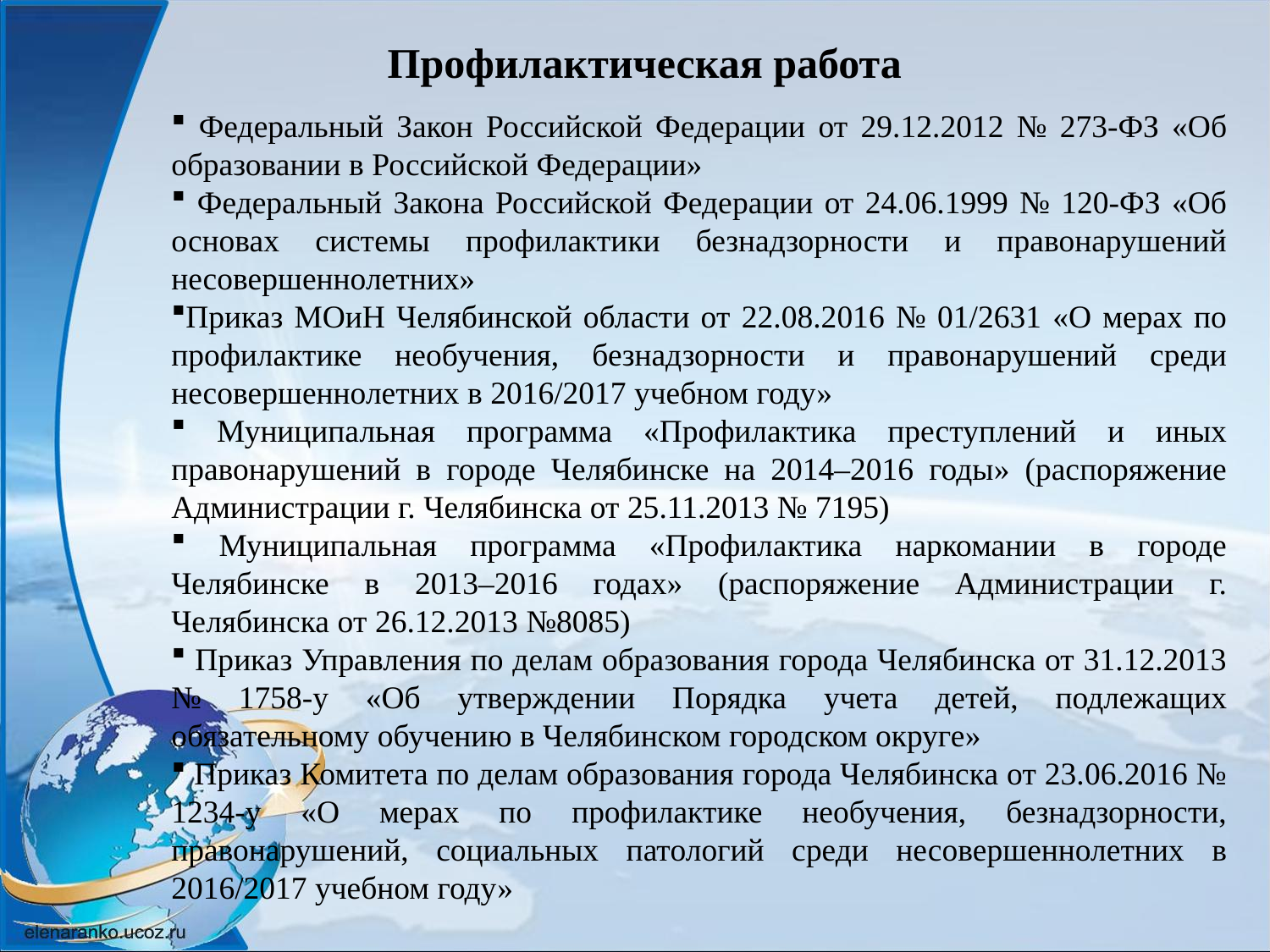

Профилактическая работа
 Федеральный Закон Российской Федерации от 29.12.2012 № 273-ФЗ «Об образовании в Российской Федерации»
 Федеральный Закона Российской Федерации от 24.06.1999 № 120-ФЗ «Об основах системы профилактики безнадзорности и правонарушений несовершеннолетних»
Приказ МОиН Челябинской области от 22.08.2016 № 01/2631 «О мерах по профилактике необучения, безнадзорности и правонарушений среди несовершеннолетних в 2016/2017 учебном году»
 Муниципальная программа «Профилактика преступлений и иных правонарушений в городе Челябинске на 2014–2016 годы» (распоряжение Администрации г. Челябинска от 25.11.2013 № 7195)
 Муниципальная программа «Профилактика наркомании в городе Челябинске в 2013–2016 годах» (распоряжение Администрации г. Челябинска от 26.12.2013 №8085)
 Приказ Управления по делам образования города Челябинска от 31.12.2013 № 1758-у «Об утверждении Порядка учета детей, подлежащих обязательному обучению в Челябинском городском округе»
 Приказ Комитета по делам образования города Челябинска от 23.06.2016 № 1234-у «О мерах по профилактике необучения, безнадзорности, правонарушений, социальных патологий среди несовершеннолетних в 2016/2017 учебном году»